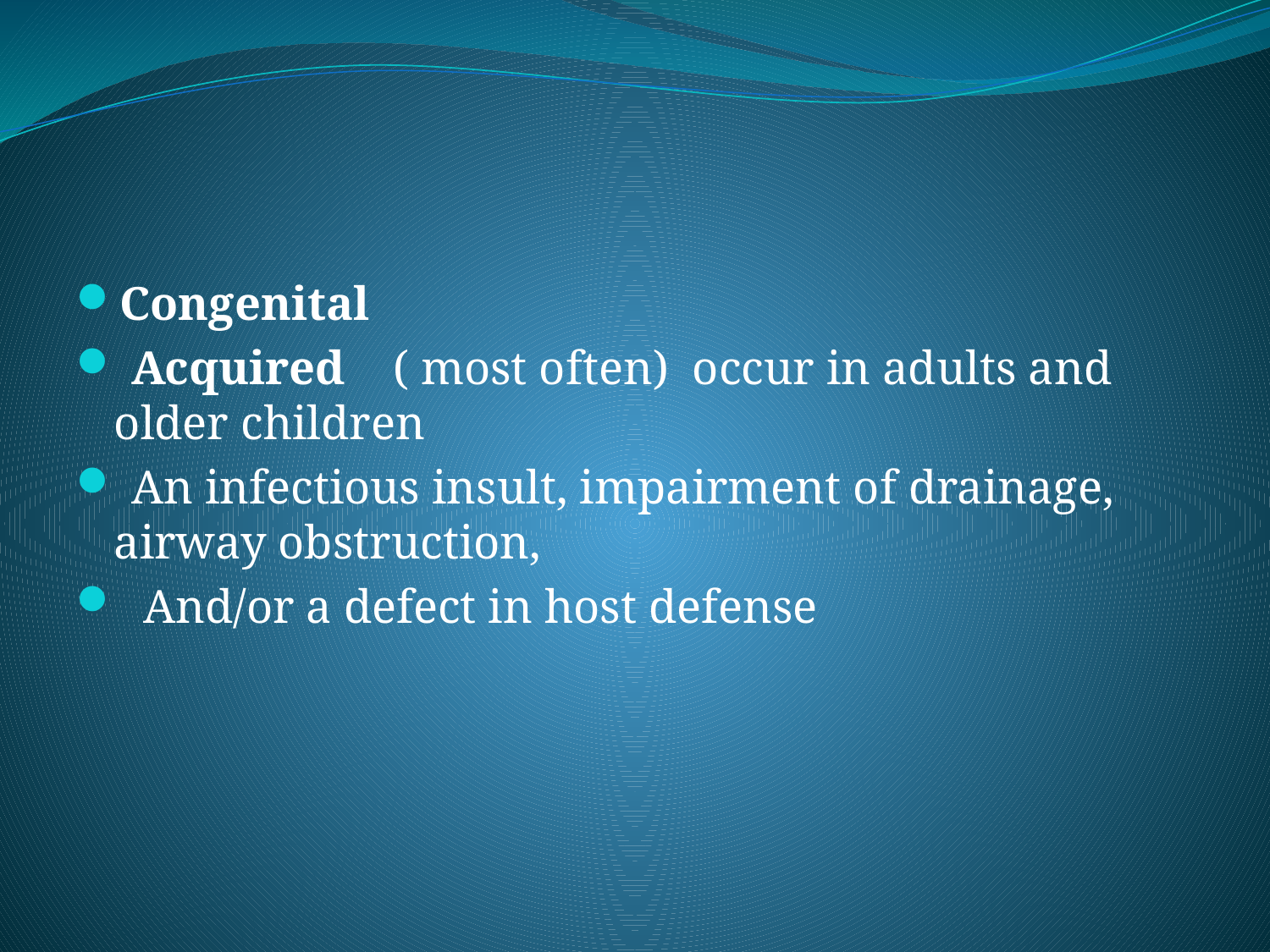

Congenital
 Acquired    ( most often)  occur in adults and older children
 An infectious insult, impairment of drainage, airway obstruction,
  And/or a defect in host defense